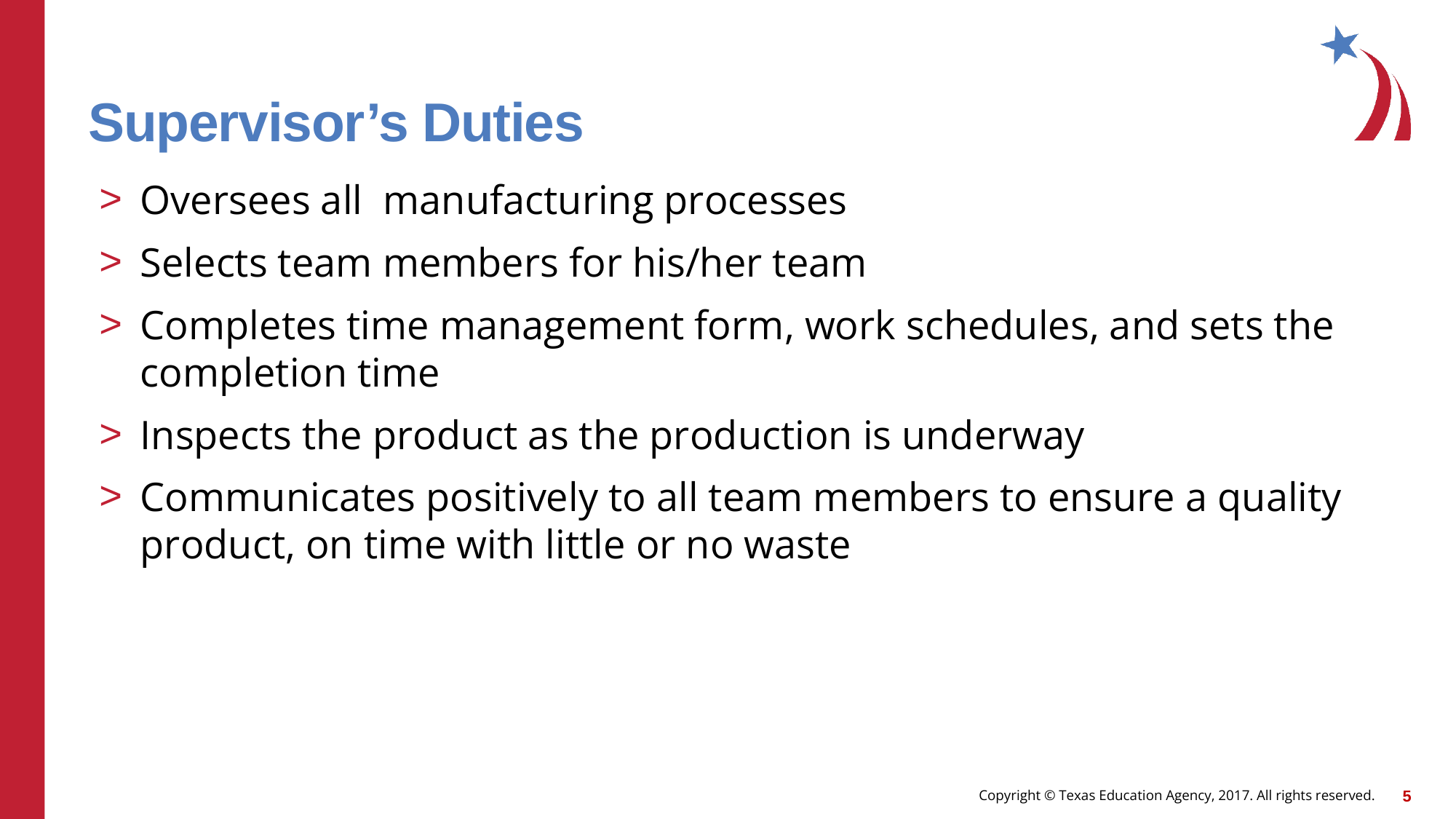

# Supervisor’s Duties
Oversees all  manufacturing processes
Selects team members for his/her team
Completes time management form, work schedules, and sets the completion time
Inspects the product as the production is underway
Communicates positively to all team members to ensure a quality product, on time with little or no waste